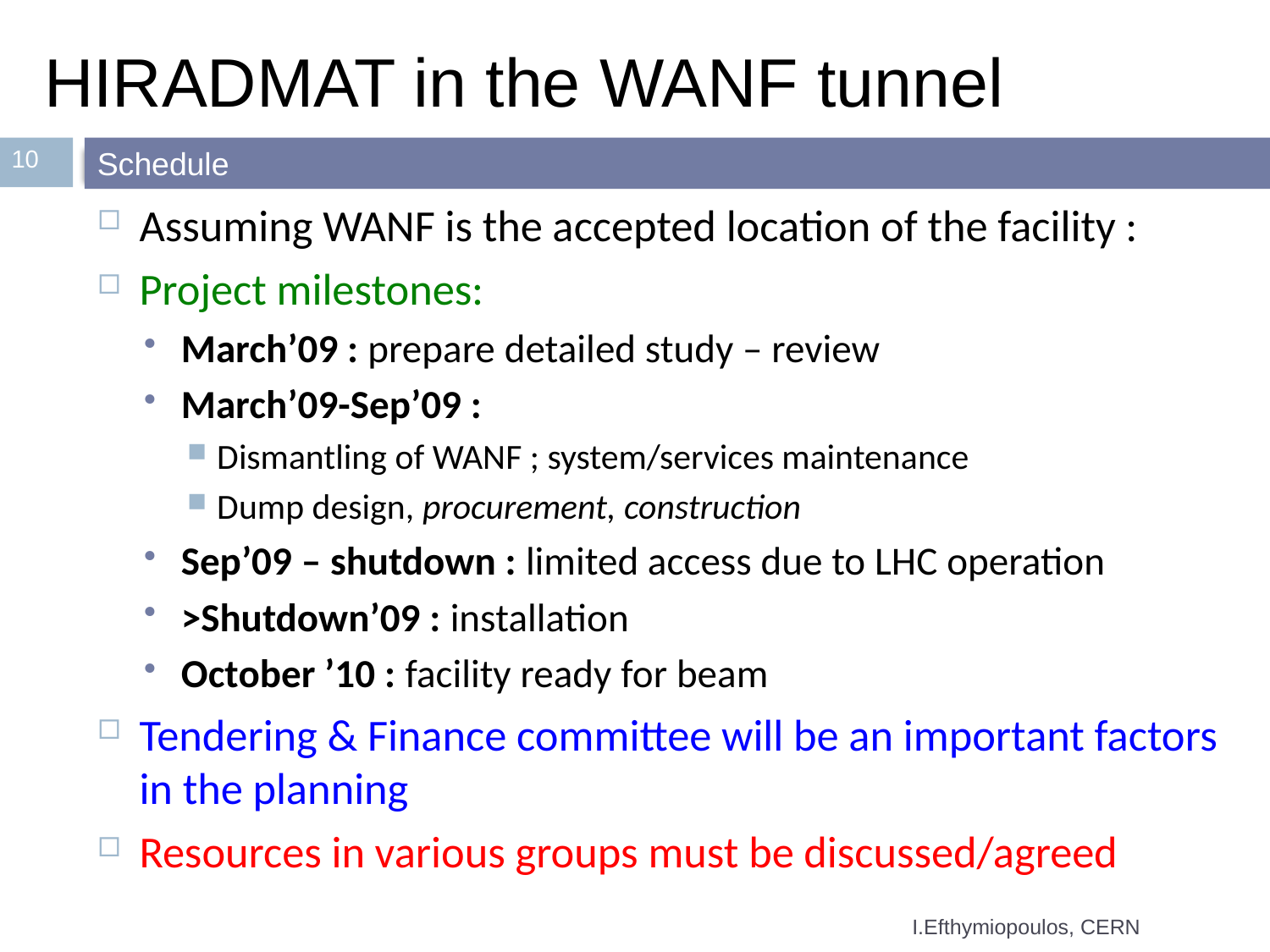

# HIRADMAT in the WANF tunnel
10
Schedule
Assuming WANF is the accepted location of the facility :
Project milestones:
March’09 : prepare detailed study – review
March’09-Sep’09 :
Dismantling of WANF ; system/services maintenance
Dump design, procurement, construction
Sep’09 – shutdown : limited access due to LHC operation
>Shutdown’09 : installation
October ’10 : facility ready for beam
Tendering & Finance committee will be an important factors in the planning
Resources in various groups must be discussed/agreed
I.Efthymiopoulos, CERN